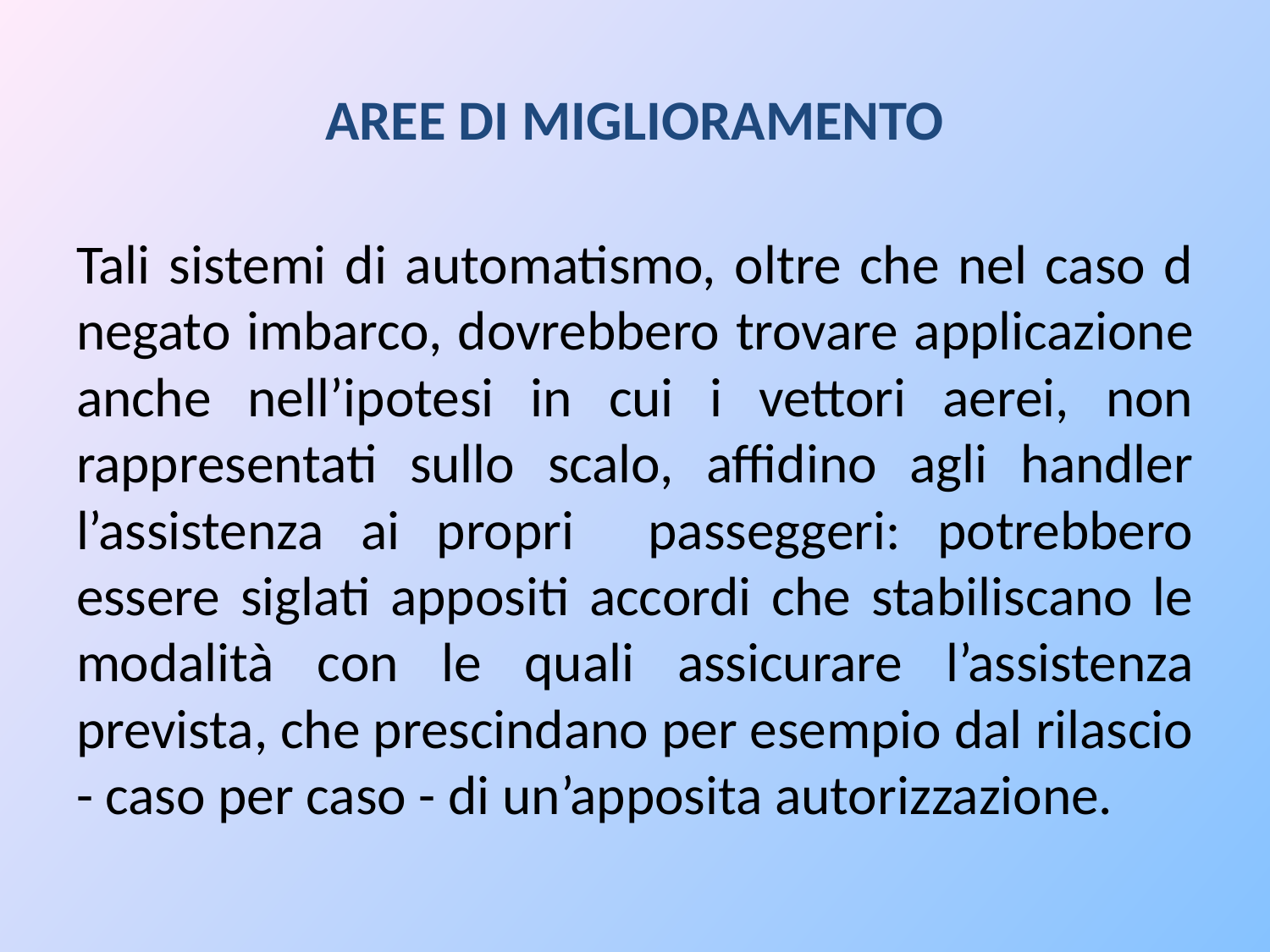

# AREE DI MIGLIORAMENTO
Tali sistemi di automatismo, oltre che nel caso d negato imbarco, dovrebbero trovare applicazione anche nell’ipotesi in cui i vettori aerei, non rappresentati sullo scalo, affidino agli handler l’assistenza ai propri  passeggeri: potrebbero essere siglati appositi accordi che stabiliscano le modalità con le quali assicurare l’assistenza prevista, che prescindano per esempio dal rilascio - caso per caso - di un’apposita autorizzazione.